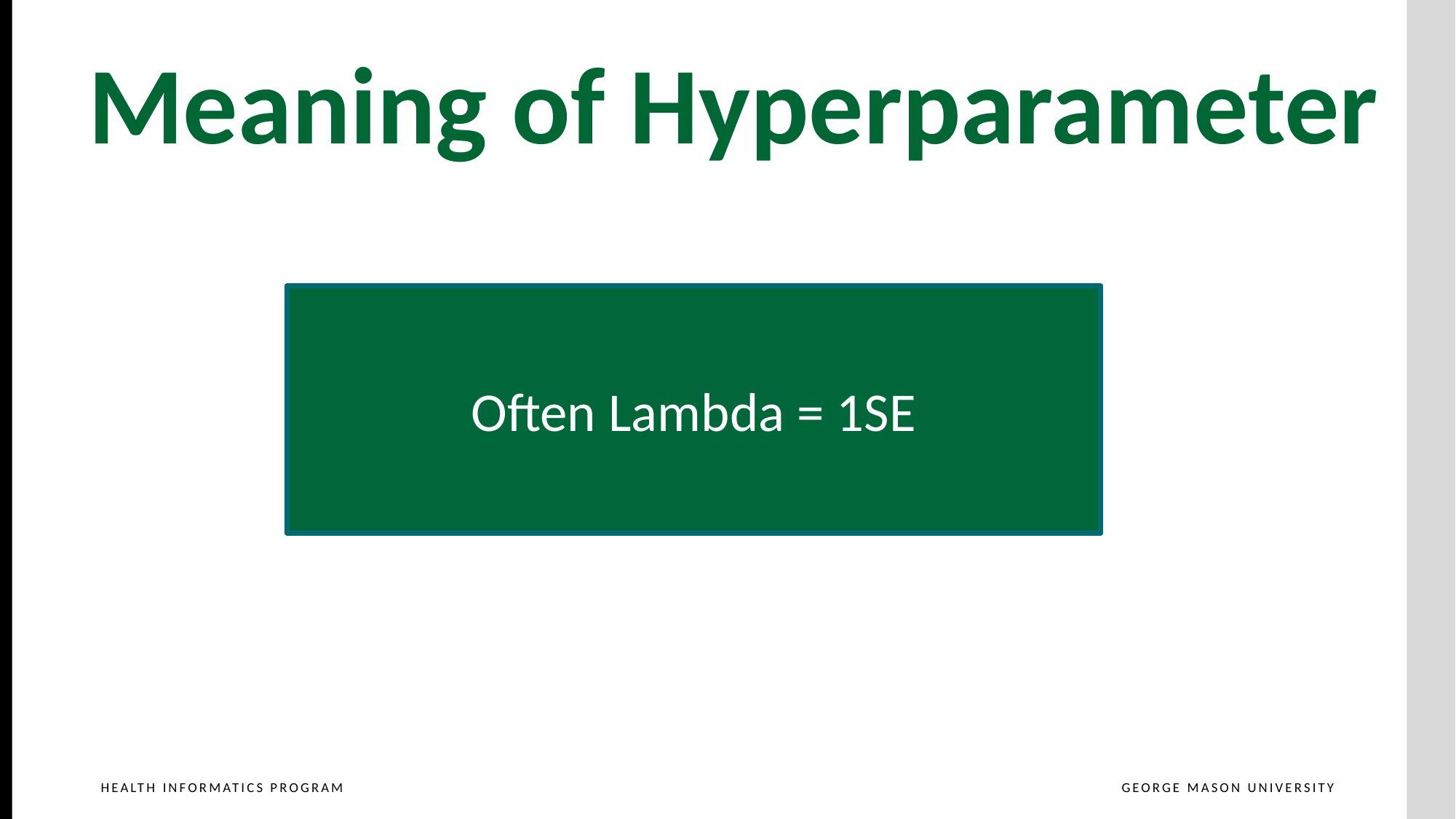

Meaning of Hyperparameter
Often Lambda = 1SE